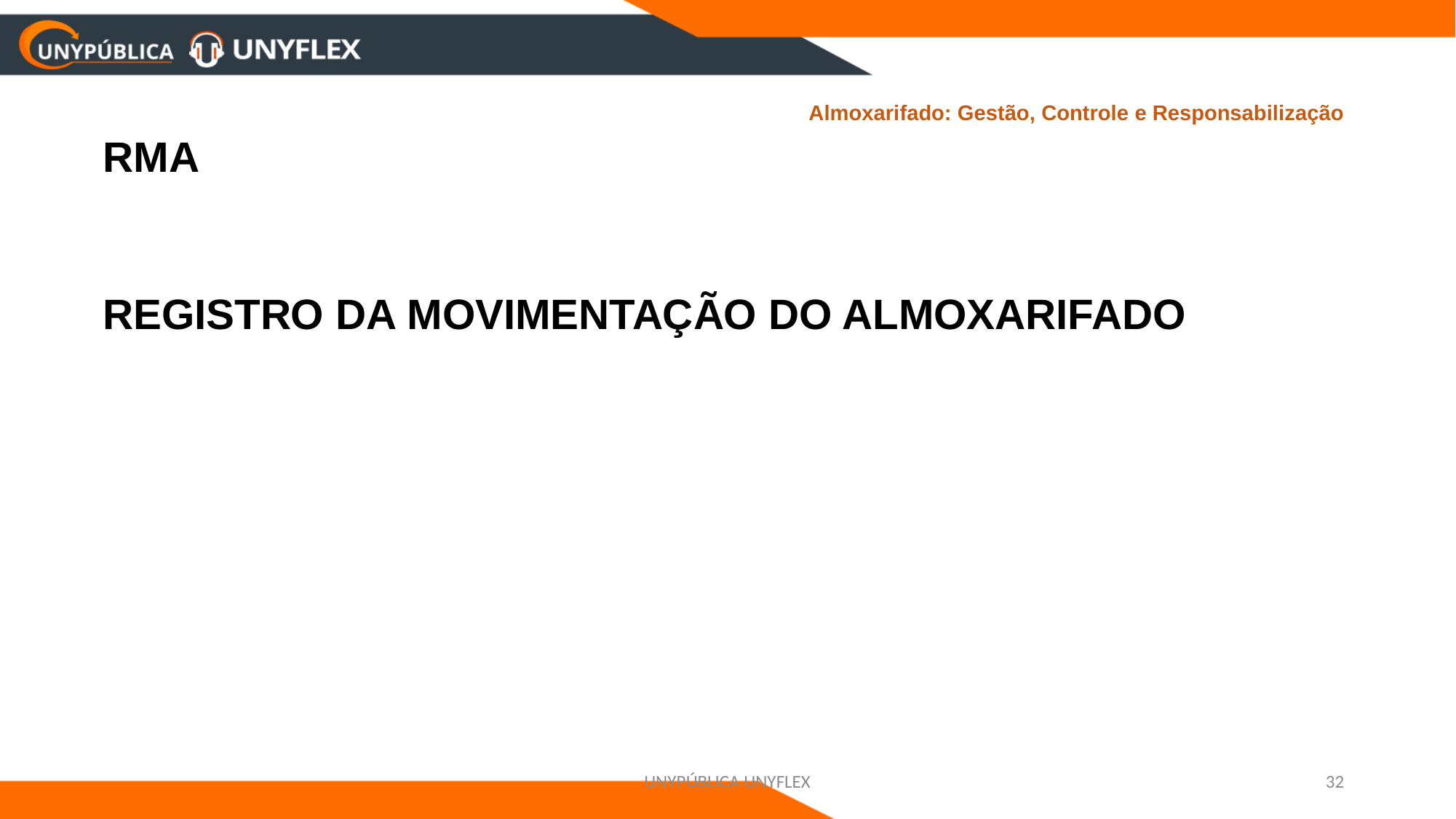

# Almoxarifado: Gestão, Controle e Responsabilização
RMA

REGISTRO DA MOVIMENTAÇÃO DO ALMOXARIFADO

UNYPÚBLICA UNYFLEX
32